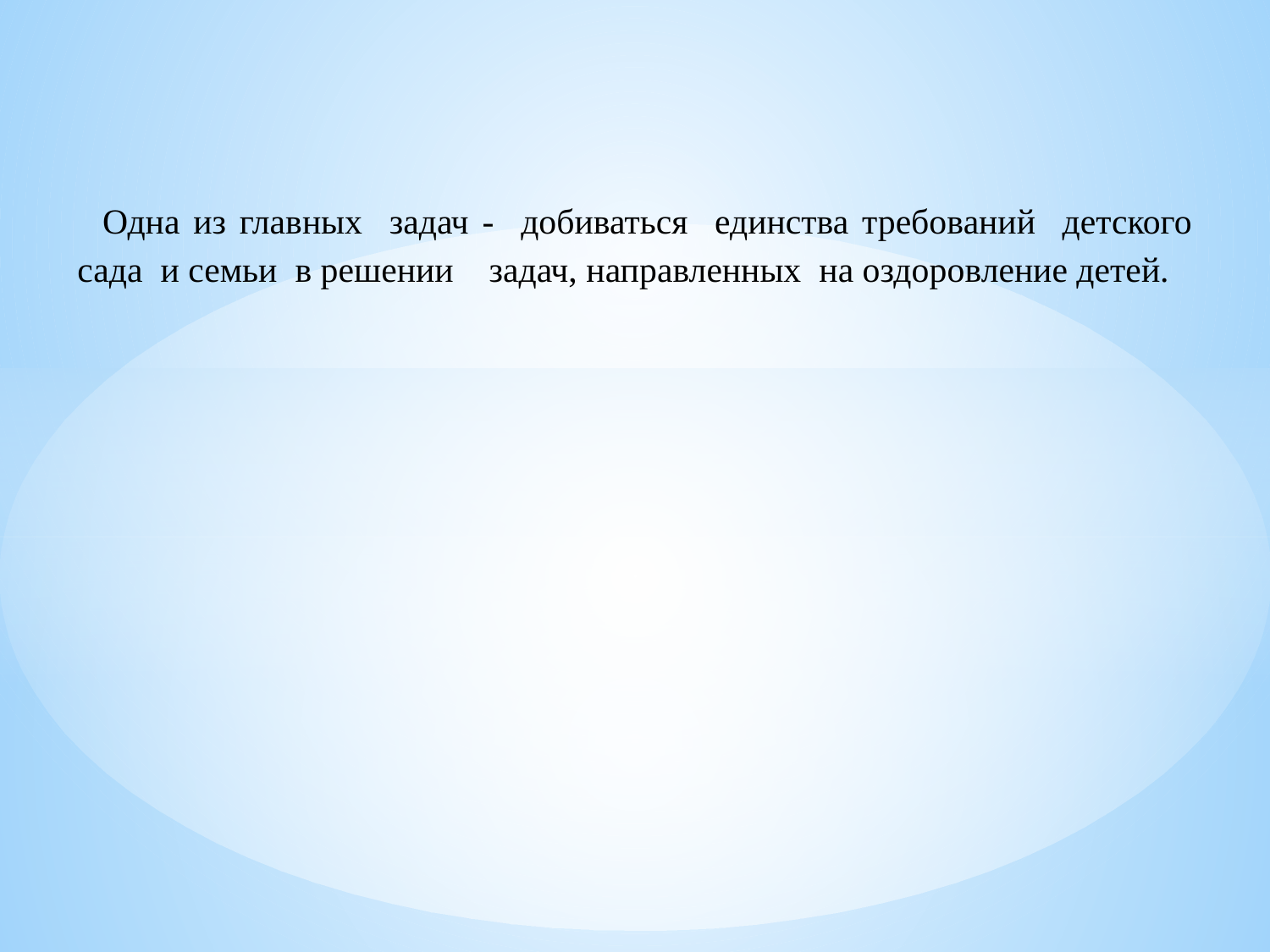

Одна из главных  задач -  добиваться  единства требований  детского сада  и семьи  в решении    задач, направленных  на оздоровление детей.